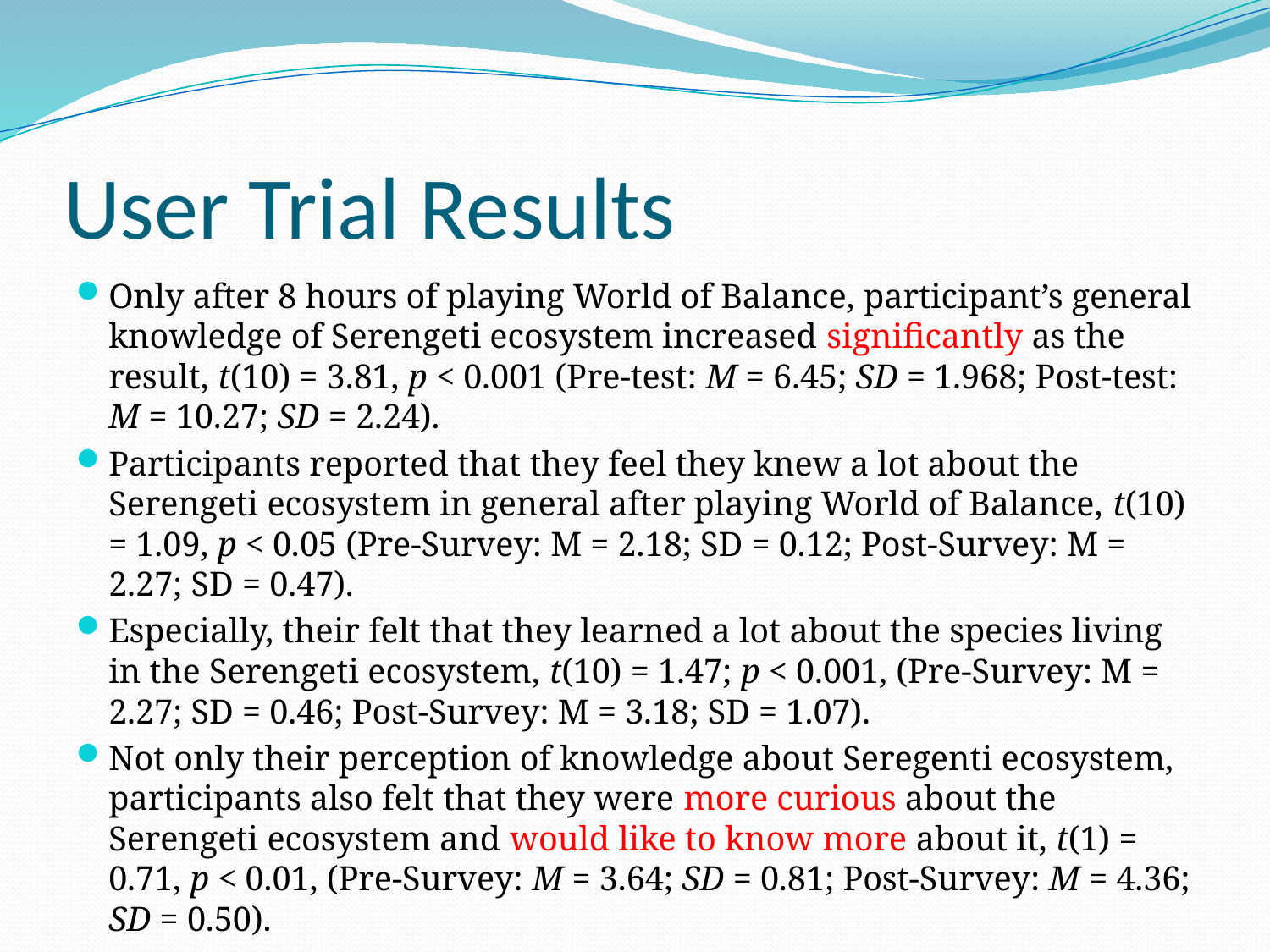

# User Trial Results
Only after 8 hours of playing World of Balance, participant’s general knowledge of Serengeti ecosystem increased significantly as the result, t(10) = 3.81, p < 0.001 (Pre-test: M = 6.45; SD = 1.968; Post-test: M = 10.27; SD = 2.24).
Participants reported that they feel they knew a lot about the Serengeti ecosystem in general after playing World of Balance, t(10) = 1.09, p < 0.05 (Pre-Survey: M = 2.18; SD = 0.12; Post-Survey: M = 2.27; SD = 0.47).
Especially, their felt that they learned a lot about the species living in the Serengeti ecosystem, t(10) = 1.47; p < 0.001, (Pre-Survey: M = 2.27; SD = 0.46; Post-Survey: M = 3.18; SD = 1.07).
Not only their perception of knowledge about Seregenti ecosystem, participants also felt that they were more curious about the Serengeti ecosystem and would like to know more about it, t(1) = 0.71, p < 0.01, (Pre-Survey: M = 3.64; SD = 0.81; Post-Survey: M = 4.36; SD = 0.50).